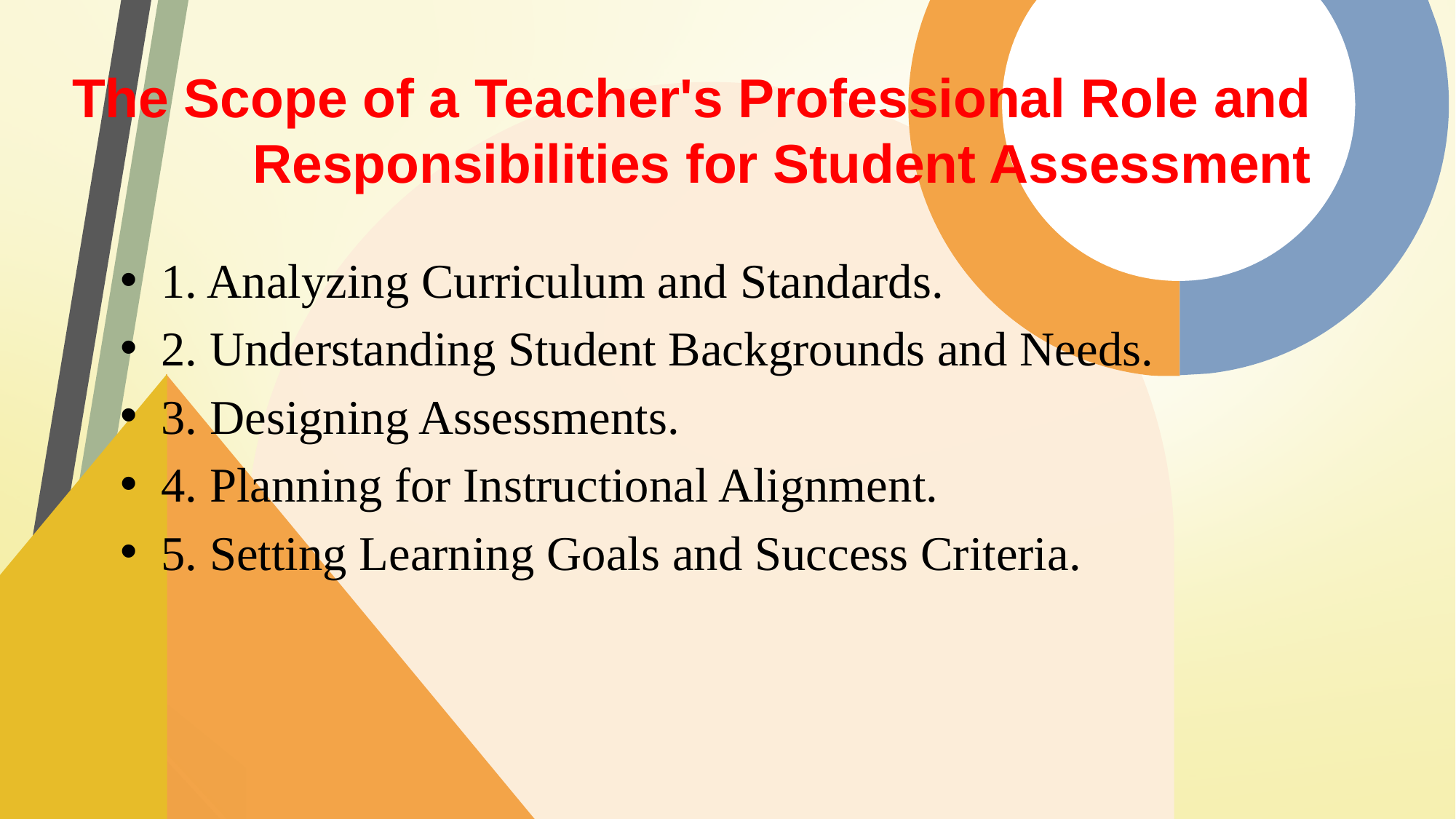

# The Scope of a Teacher's Professional Role and Responsibilities for Student Assessment
1. Analyzing Curriculum and Standards.
2. Understanding Student Backgrounds and Needs.
3. Designing Assessments.
4. Planning for Instructional Alignment.
5. Setting Learning Goals and Success Criteria.